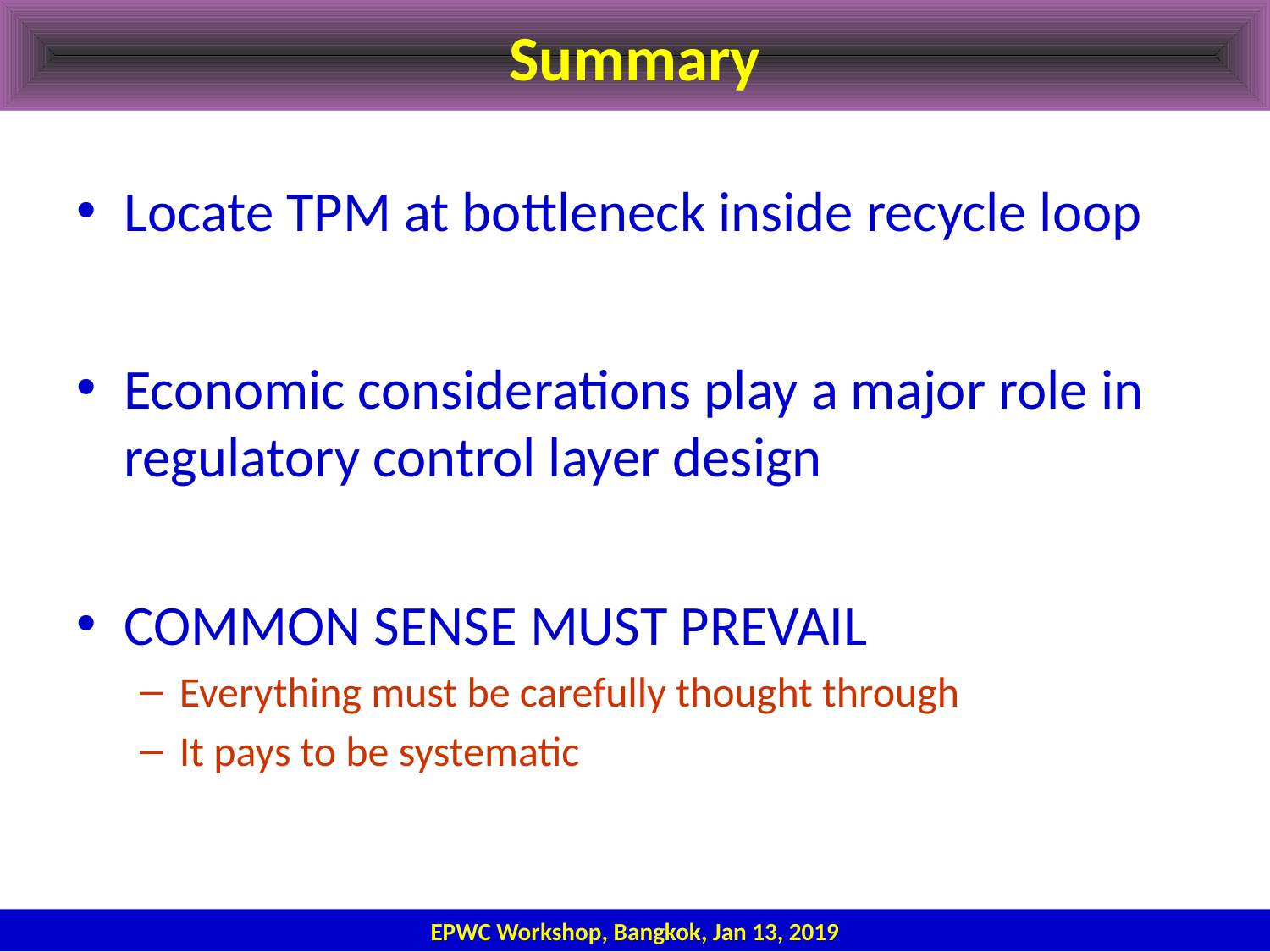

# Summary
Locate TPM at bottleneck inside recycle loop

Economic considerations play a major role in regulatory control layer design

COMMON SENSE MUST PREVAIL
Everything must be carefully thought through
It pays to be systematic